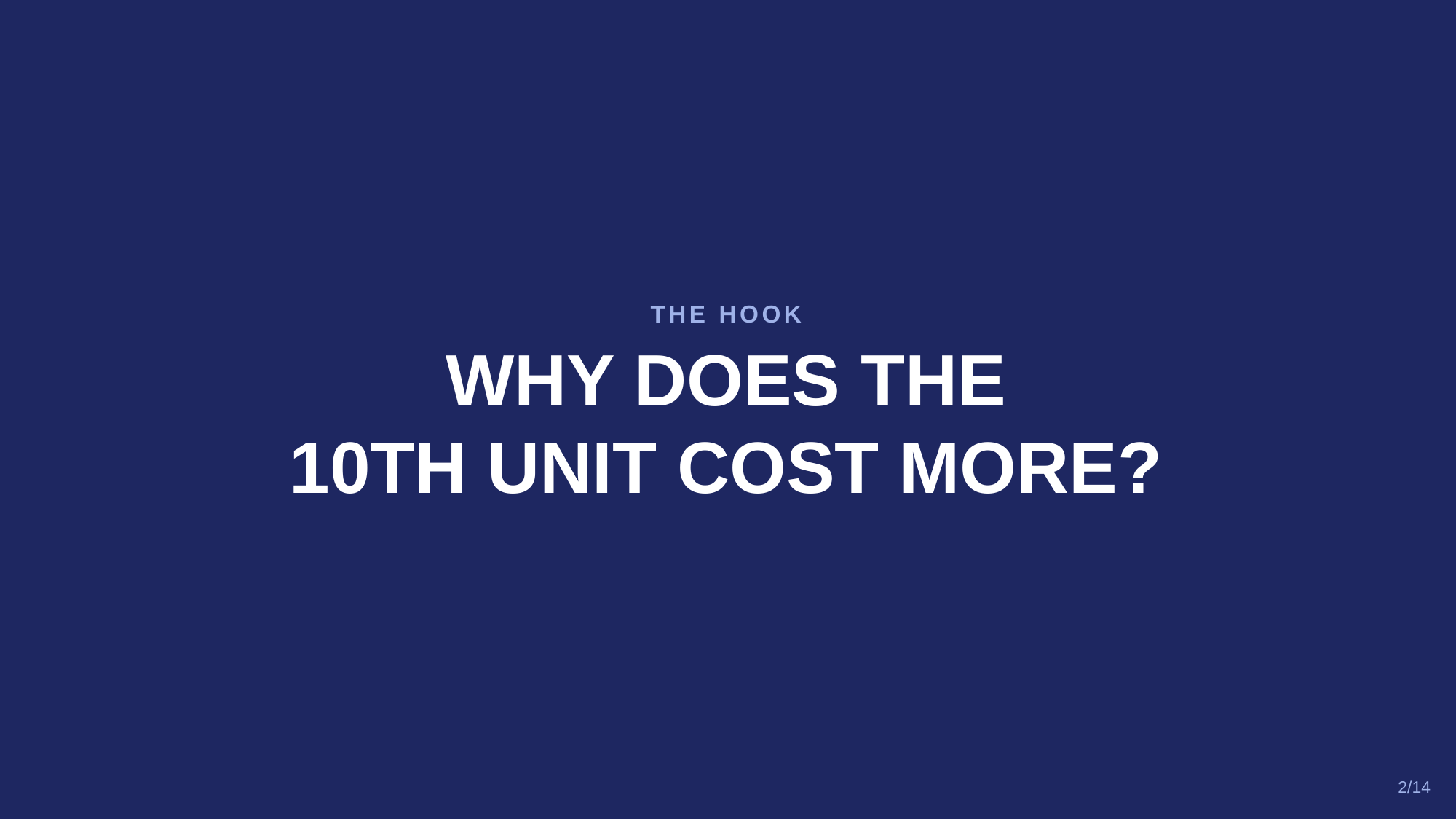

THE HOOK
WHY DOES THE
10TH UNIT COST MORE?
2/14